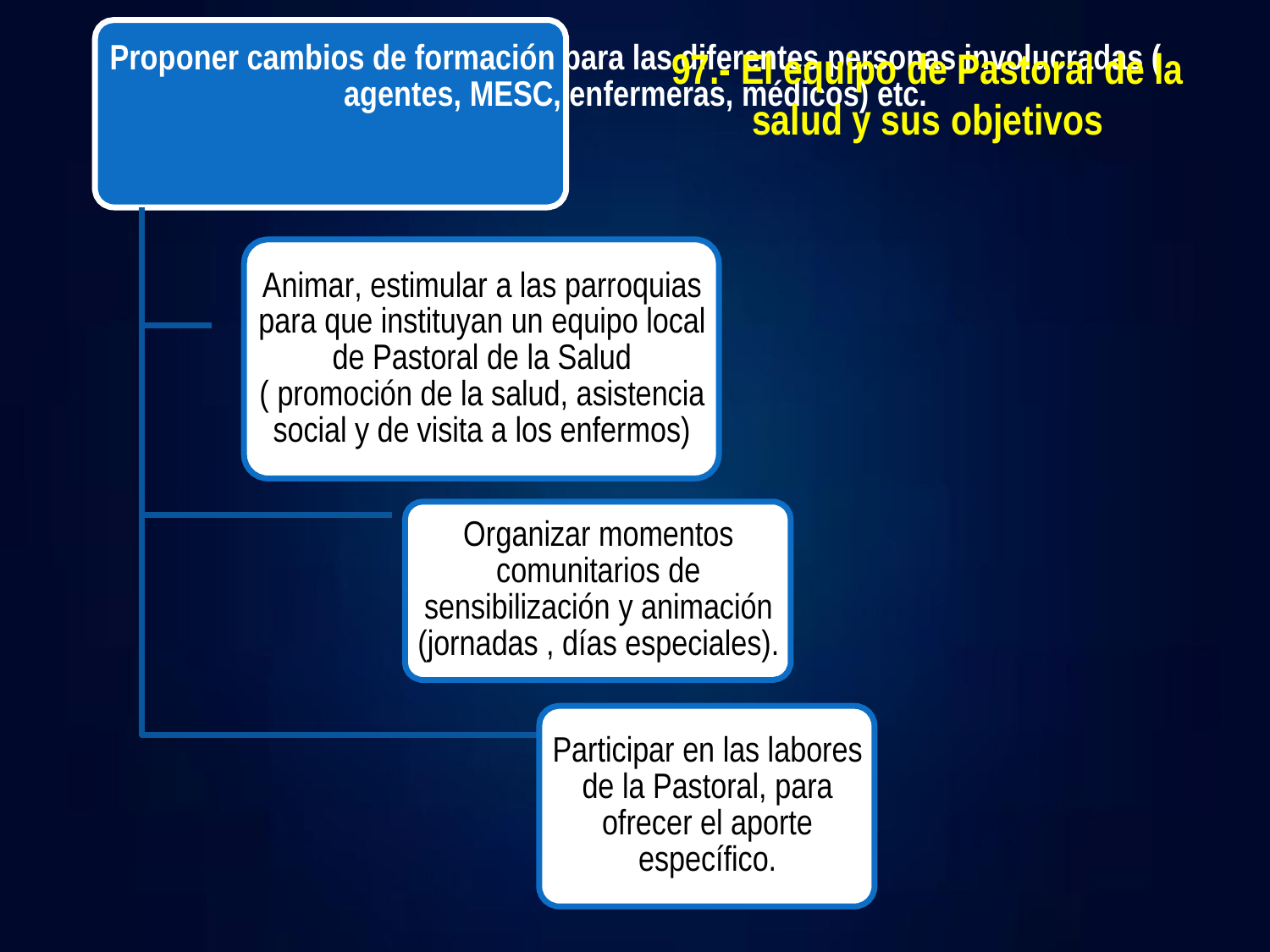

# Proponer cambios de formación para las diferentes personas involucradas ( agentes, MESC, enfermeras, médicos) etc.
97.- El equipo de Pastoral de la
salud y sus objetivos

Animar, estimular a las parroquias para que instituyan un equipo local de Pastoral de la Salud
( promoción de la salud, asistencia
social y de visita a los enfermos)

Organizar momentos comunitarios de sensibilización y animación (jornadas , días especiales).

Participar en las labores de la Pastoral, para ofrecer el aporte específico.